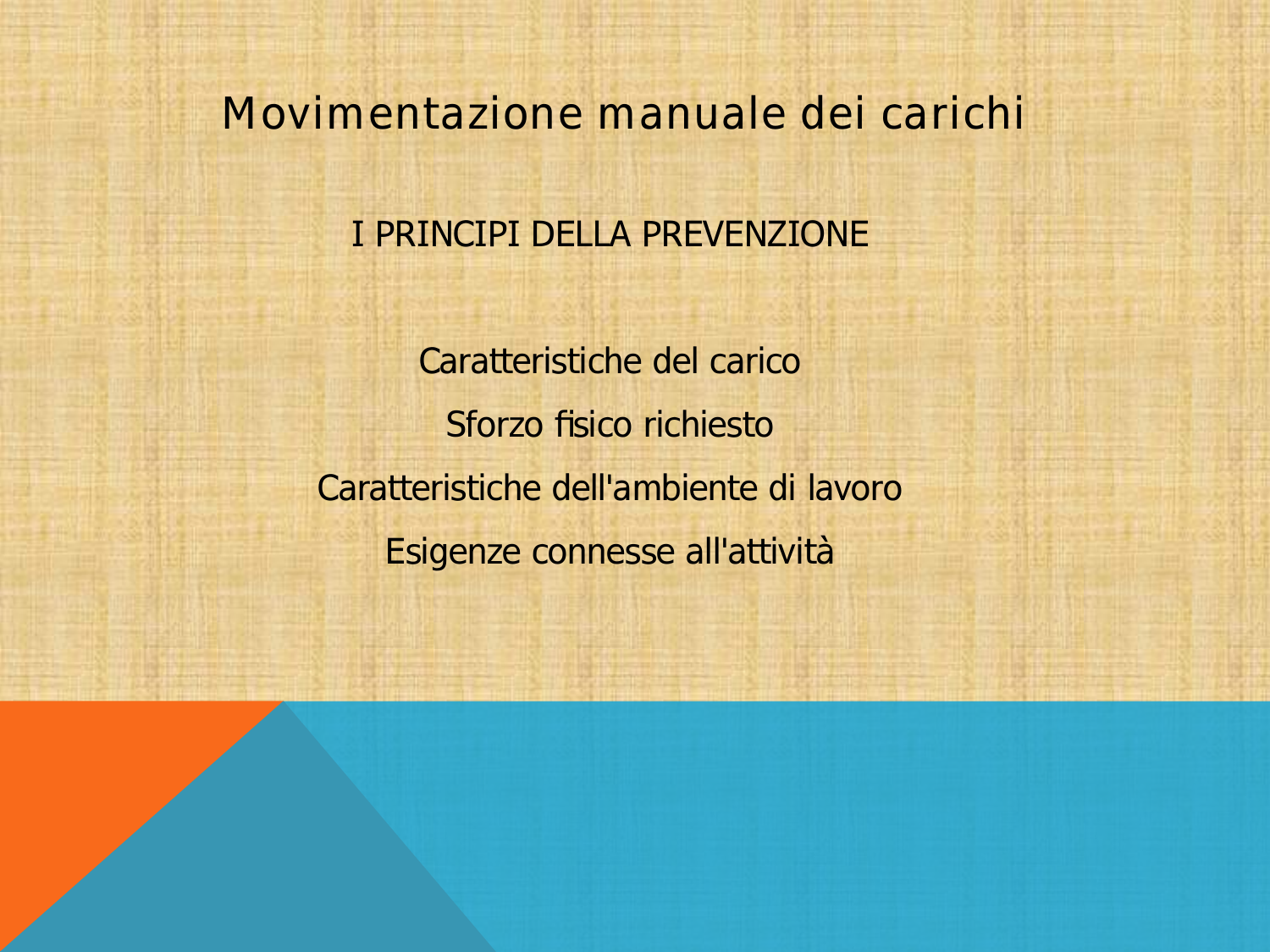

Movimentazione manuale dei carichi
I PRINCIPI DELLA PREVENZIONE

Caratteristiche del carico
Sforzo fisico richiesto
Caratteristiche dell'ambiente di lavoro
Esigenze connesse all'attività